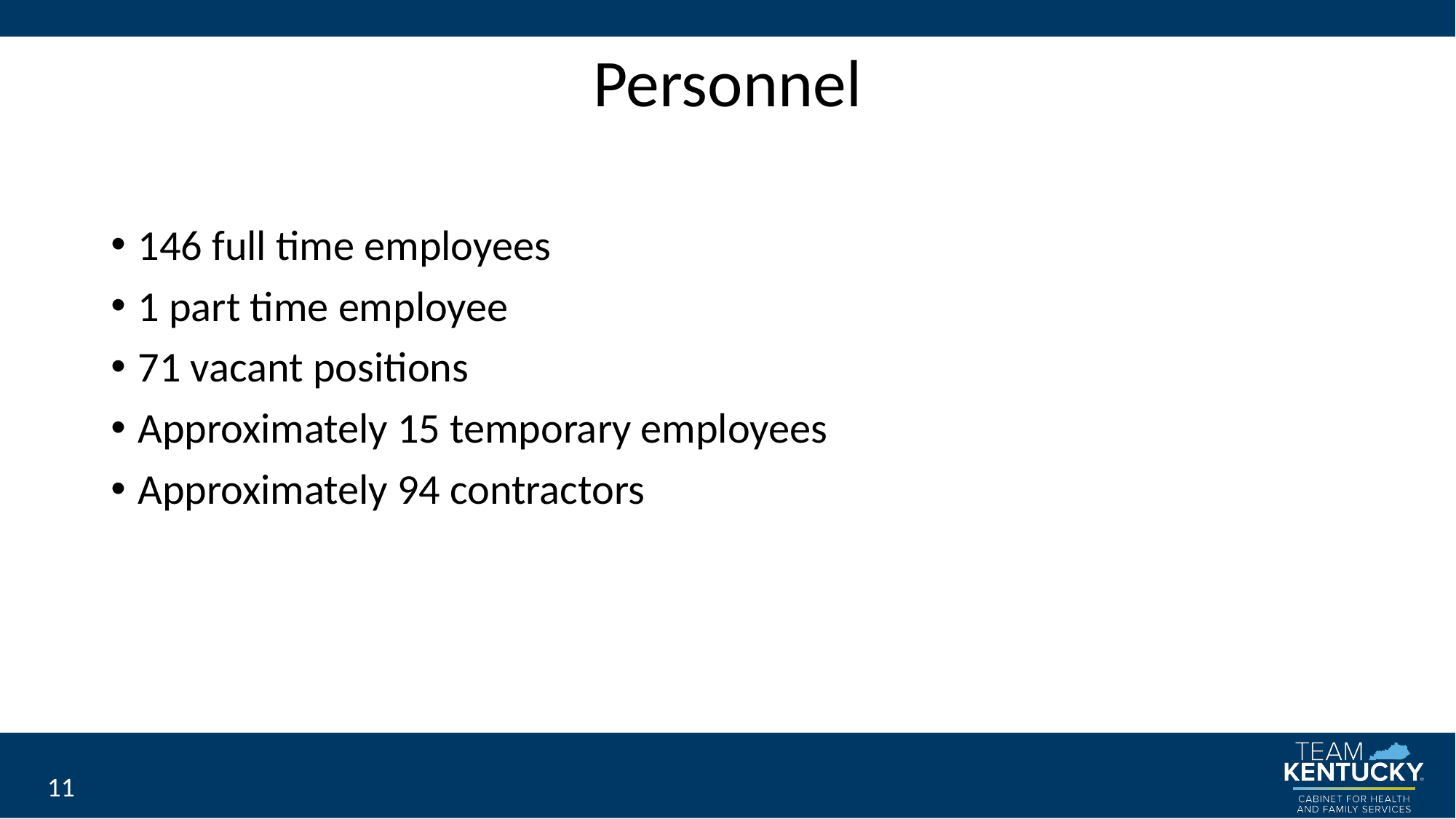

# Personnel
146 full time employees
1 part time employee
71 vacant positions
Approximately 15 temporary employees
Approximately 94 contractors
11